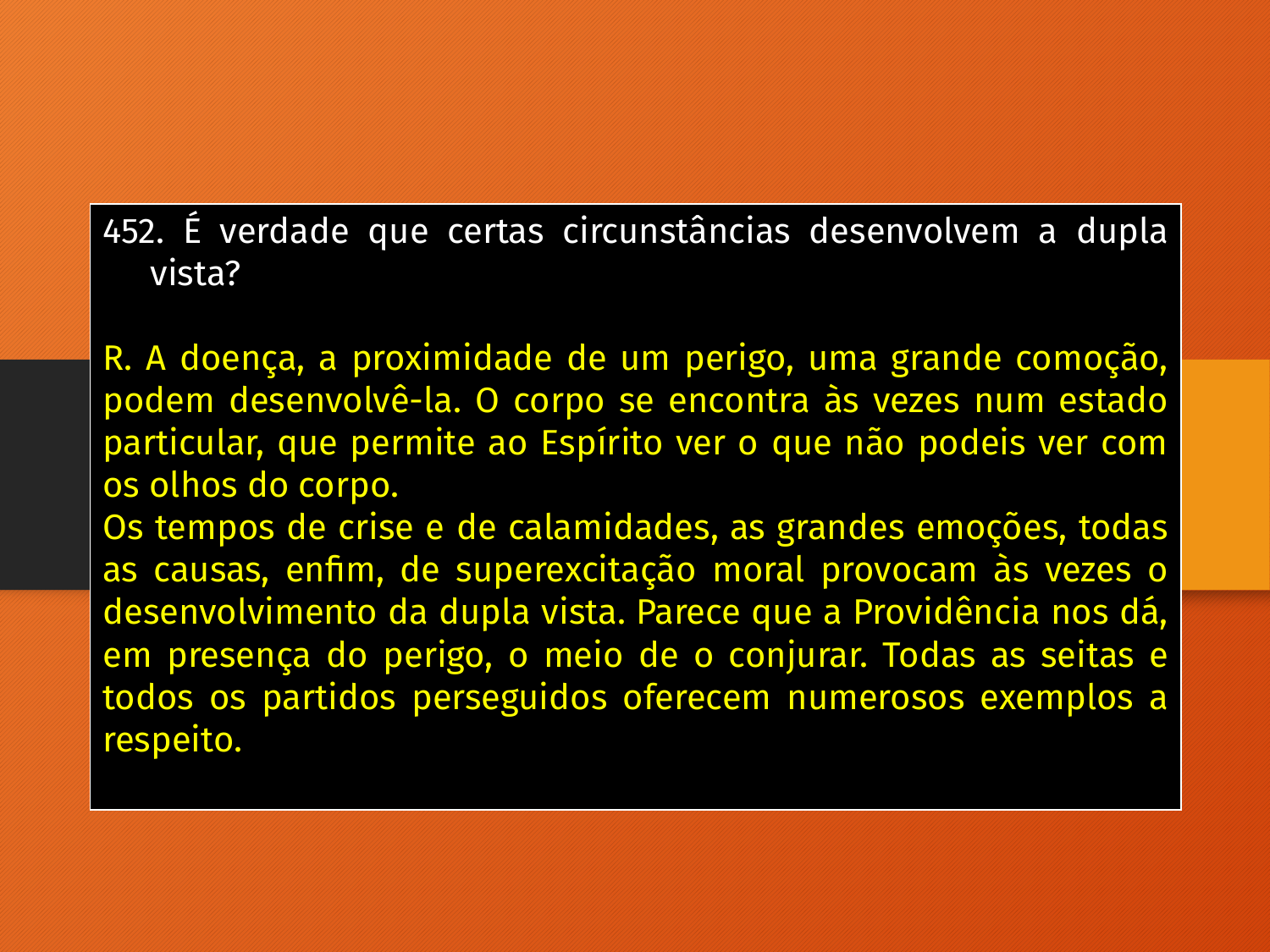

| É verdade que certas circunstâncias desenvolvem a dupla vista? R. A doença, a proximidade de um perigo, uma grande comoção, podem desenvolvê-la. O corpo se encontra às vezes num estado particular, que permite ao Espírito ver o que não podeis ver com os olhos do corpo. Os tempos de crise e de calamidades, as grandes emoções, todas as causas, enfim, de superexcitação moral provocam às vezes o desenvolvimento da dupla vista. Parece que a Providência nos dá, em presença do perigo, o meio de o conjurar. Todas as seitas e todos os partidos perseguidos oferecem numerosos exemplos a respeito. |
| --- |